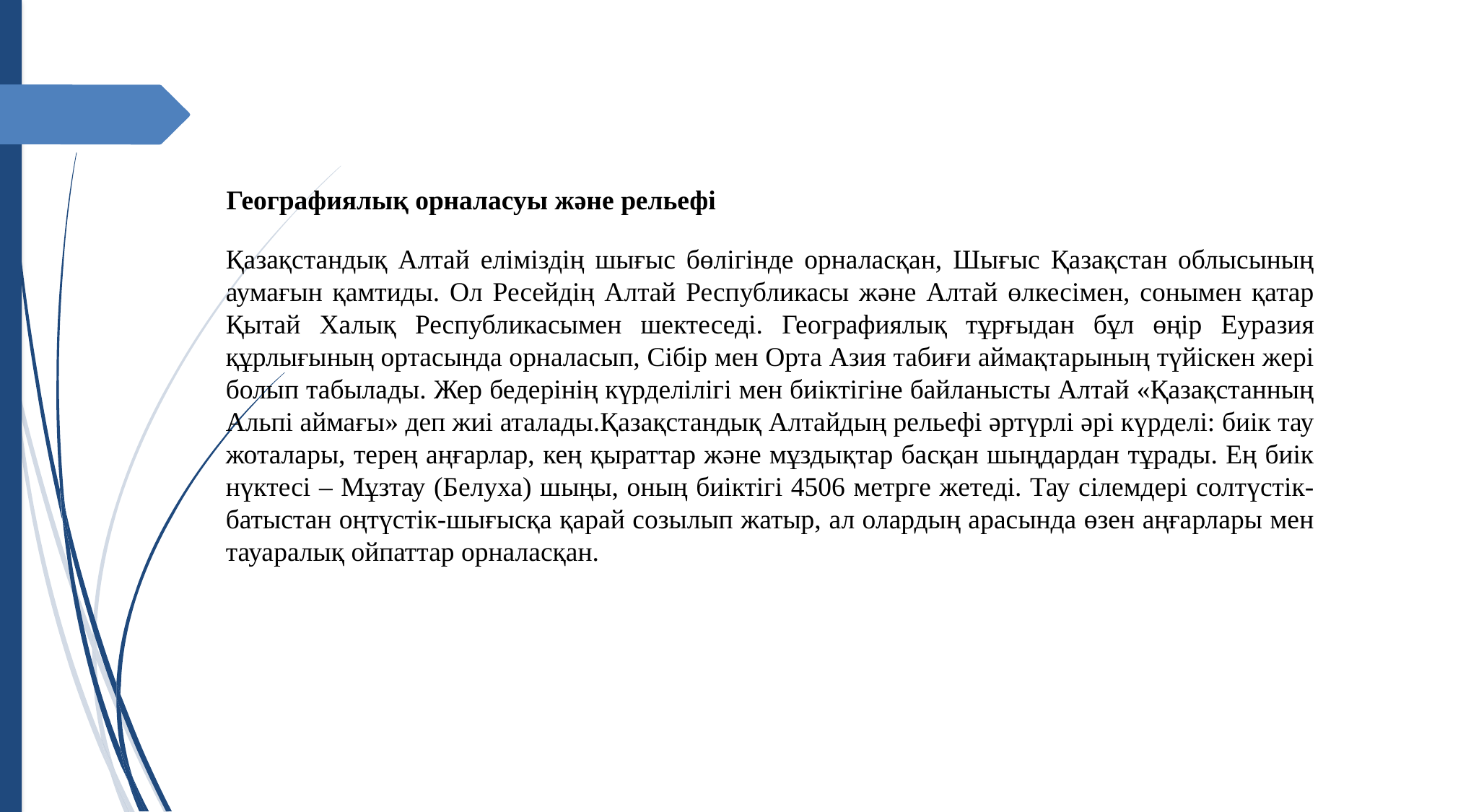

# Географиялық орналасуы және рельефі
Қазақстандық Алтай еліміздің шығыс бөлігінде орналасқан, Шығыс Қазақстан облысының аумағын қамтиды. Ол Ресейдің Алтай Республикасы және Алтай өлкесімен, сонымен қатар Қытай Халық Республикасымен шектеседі. Географиялық тұрғыдан бұл өңір Еуразия құрлығының ортасында орналасып, Сібір мен Орта Азия табиғи аймақтарының түйіскен жері болып табылады. Жер бедерінің күрделілігі мен биіктігіне байланысты Алтай «Қазақстанның Альпі аймағы» деп жиі аталады.Қазақстандық Алтайдың рельефі әртүрлі әрі күрделі: биік тау жоталары, терең аңғарлар, кең қыраттар және мұздықтар басқан шыңдардан тұрады. Ең биік нүктесі – Мұзтау (Белуха) шыңы, оның биіктігі 4506 метрге жетеді. Тау сілемдері солтүстік-батыстан оңтүстік-шығысқа қарай созылып жатыр, ал олардың арасында өзен аңғарлары мен тауаралық ойпаттар орналасқан.